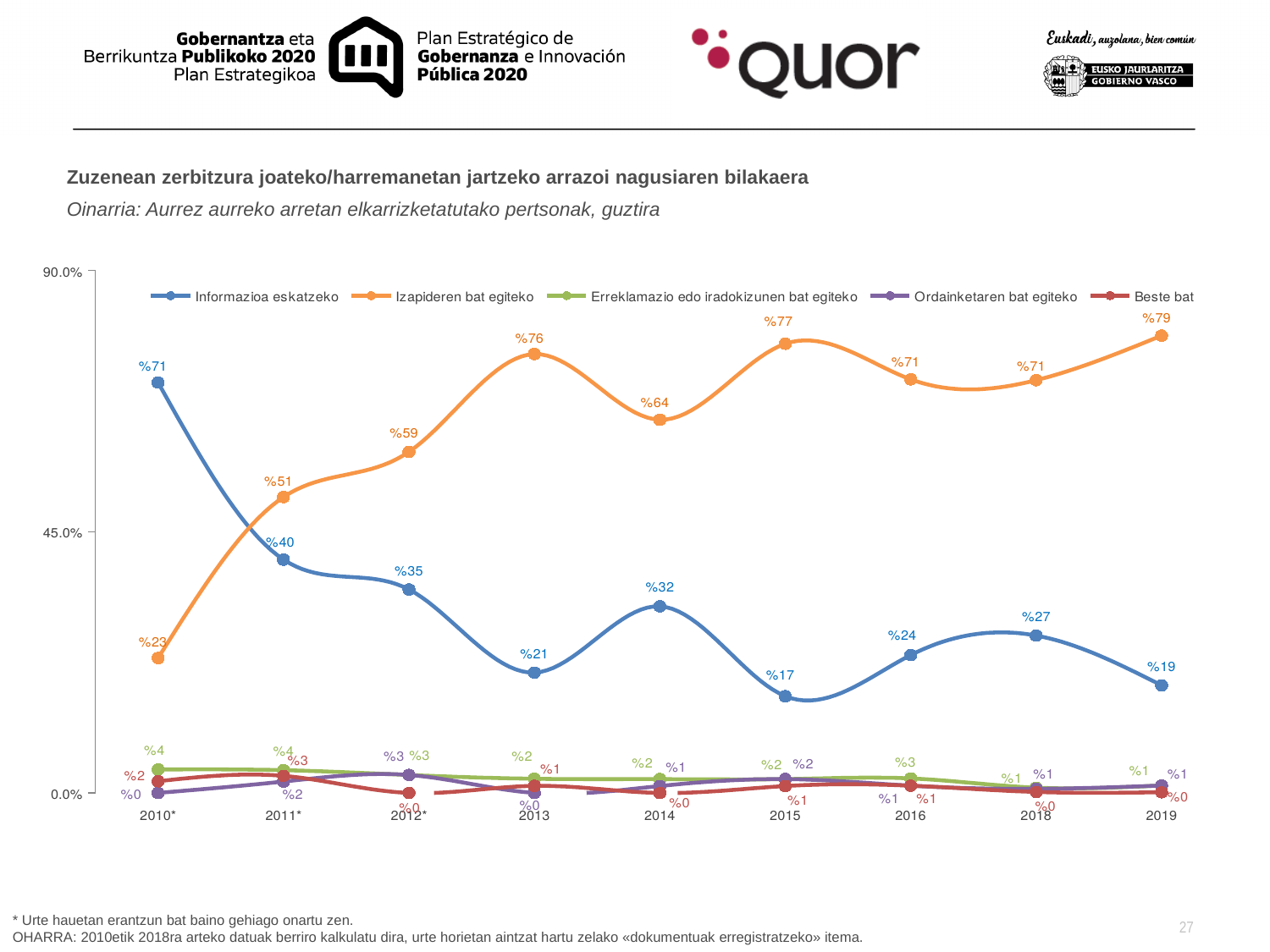

Zuzenean zerbitzura joateko/harremanetan jartzeko arrazoi nagusiaren bilakaera
Oinarria: Aurrez aurreko arretan elkarrizketatutako pertsonak, guztira

### Chart

| Category | Informazioa eskatzeko | Izapideren bat egiteko | Erreklamazio edo iradokizunen bat egiteko | Ordainketaren bat egiteko | Beste bat |
|---|---|---|---|---|---|
| 2010* | 0.7070707070707071 | 0.23232323232323235 | 0.04040404040404041 | 0.0 | 0.020202020202020204 |
| 2011* | 0.40196078431372545 | 0.5098039215686274 | 0.0392156862745098 | 0.0196078431372549 | 0.029411764705882353 |
| 2012* | 0.3505154639175258 | 0.5876288659793814 | 0.030927835051546393 | 0.030927835051546393 | 0.0 |
| 2013 | 0.2073170731707317 | 0.7560975609756097 | 0.024390243902439022 | 0.0 | 0.012195121951219511 |
| 2014 | 0.3214285714285714 | 0.6428571428571428 | 0.023809523809523808 | 0.011904761904761904 | 0.0 |
| 2015 | 0.16666666666666666 | 0.7738095238095237 | 0.023809523809523808 | 0.023809523809523808 | 0.011904761904761904 |
| 2016 | 0.2375 | 0.7124999999999999 | 0.024999999999999998 | 0.012499999999999999 | 0.012499999999999999 |
| 2018 | 0.2711076399750826 | 0.7110942652330277 | 0.00905731608829413 | 0.007073055815881442 | 0.0016677228877142575 |
| 2019 | 0.18535979102568712 | 0.7878337996771988 | 0.012888409187997097 | 0.012727502575269788 | 0.0011904975338448897 |
* Urte hauetan erantzun bat baino gehiago onartu zen.
OHARRA: 2010etik 2018ra arteko datuak berriro kalkulatu dira, urte horietan aintzat hartu zelako «dokumentuak erregistratzeko» itema.
27